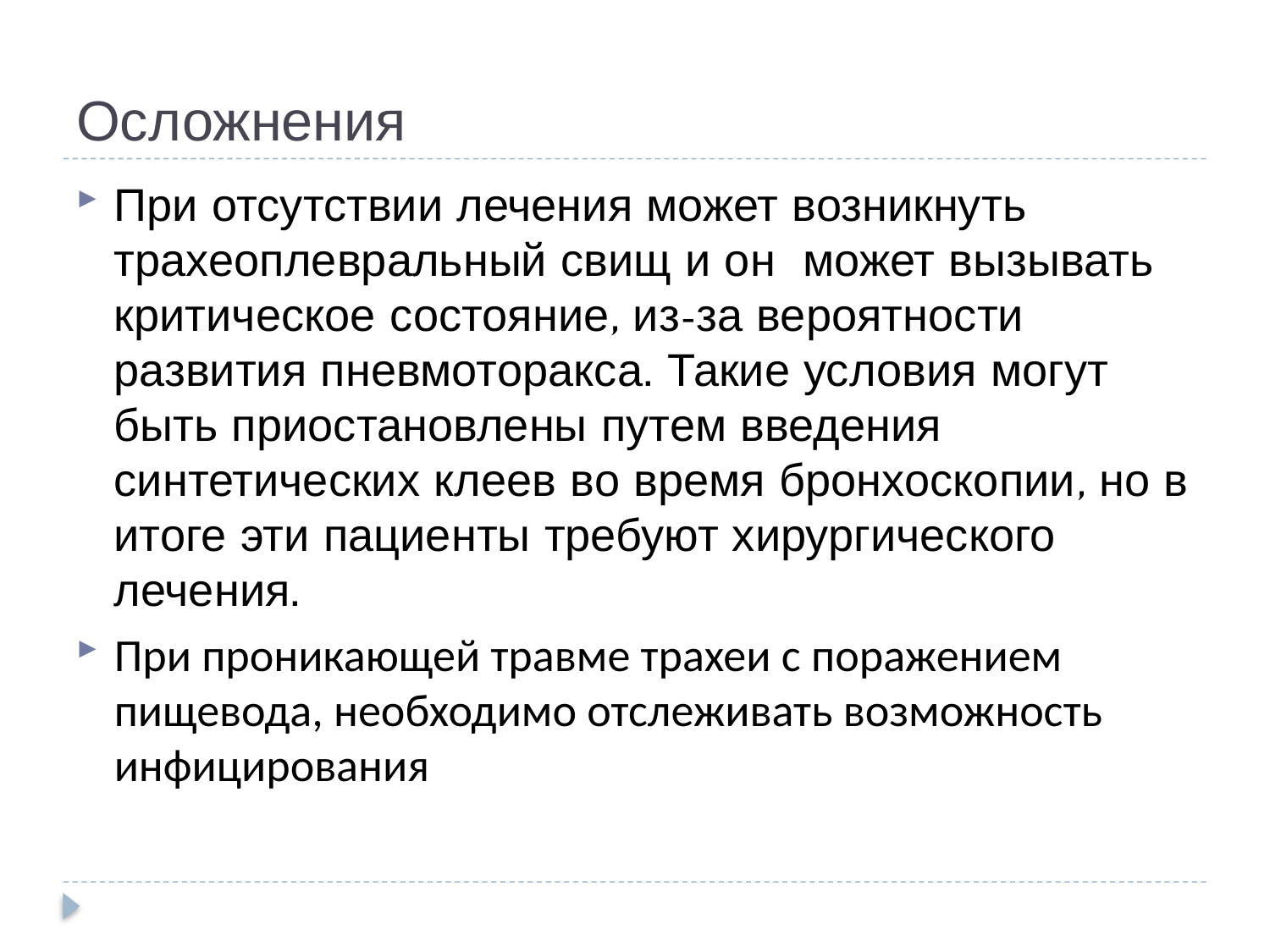

# Осложнения
При отсутствии лечения может возникнуть трахеоплевральный свищ и он  может вызывать критическое состояние, из-за вероятности развития пневмоторакса. Такие условия могут быть приостановлены путем введения синтетических клеев во время бронхоскопии, но в итоге эти пациенты требуют хирургического лечения.
При проникающей травме трахеи с поражением пищевода, необходимо отслеживать возможность инфицирования